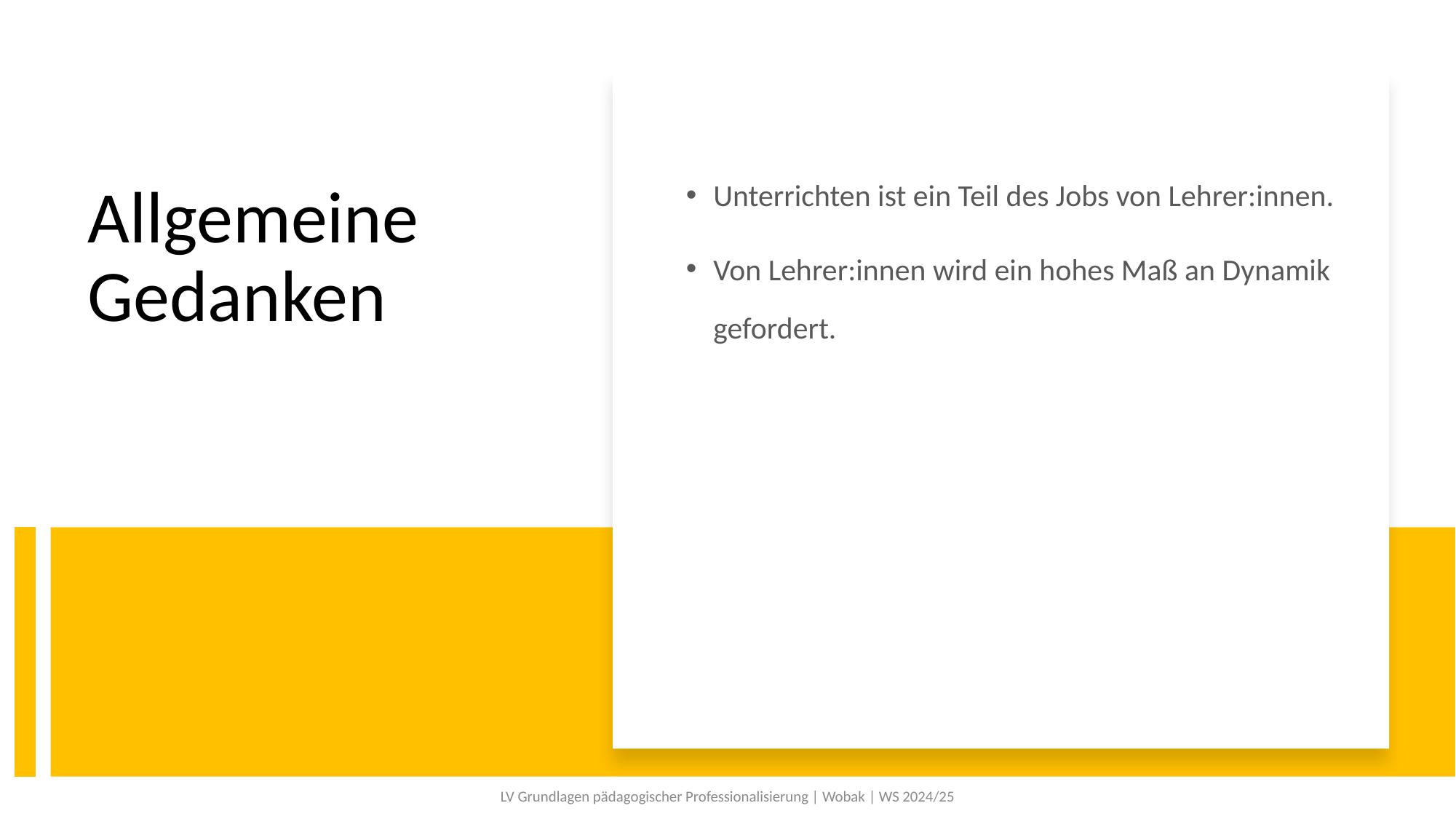

Unterrichten ist ein Teil des Jobs von Lehrer:innen.
Von Lehrer:innen wird ein hohes Maß an Dynamik gefordert.

# Allgemeine Gedanken

LV Grundlagen pädagogischer Professionalisierung | Wobak | WS 2024/25